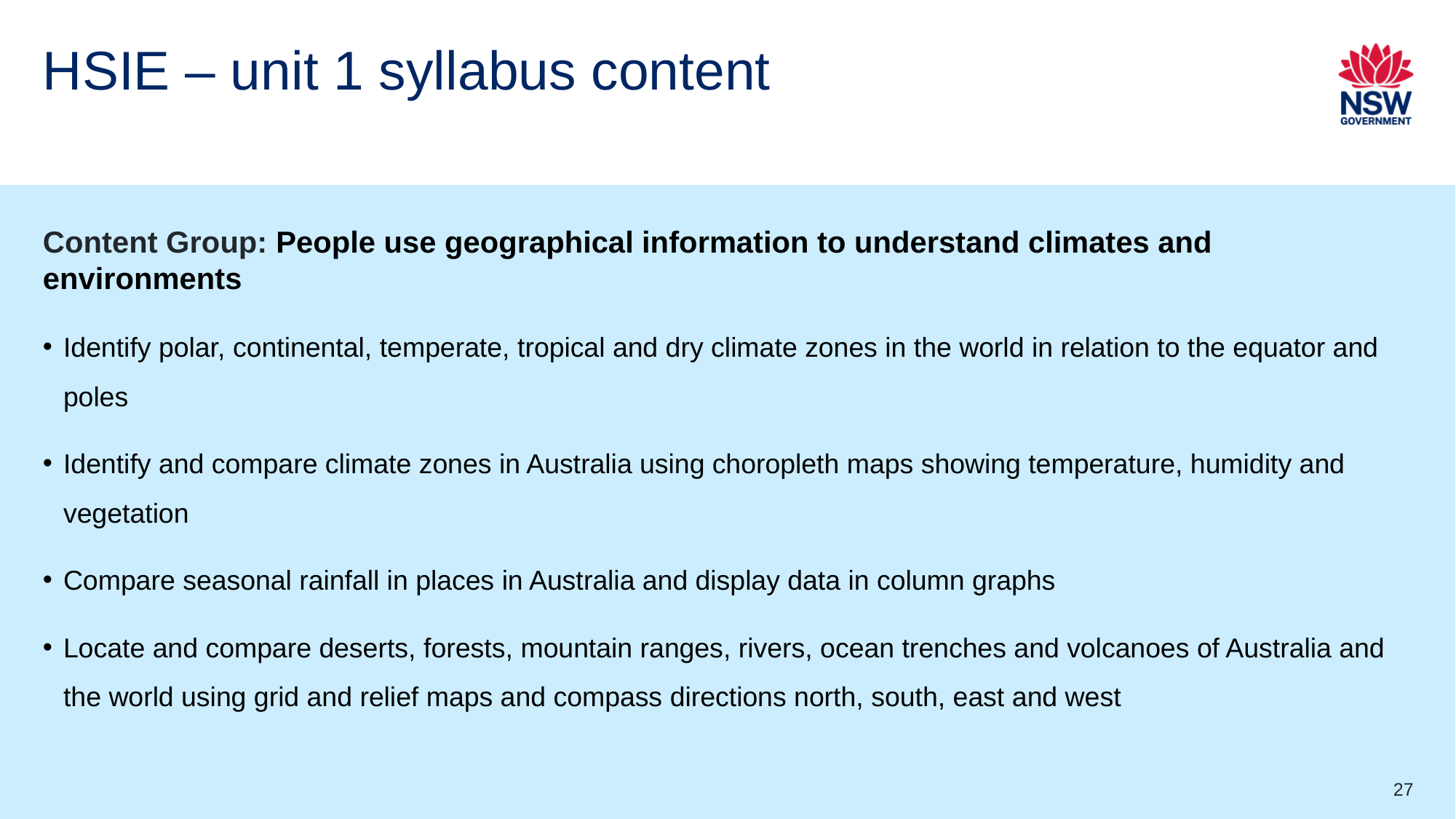

# HSIE – unit 1 syllabus content

Content Group: People use geographical information to understand climates and environments
Identify polar, continental, temperate, tropical and dry climate zones in the world in relation to the equator and poles
Identify and compare climate zones in Australia using choropleth maps showing temperature, humidity and vegetation
Compare seasonal rainfall in places in Australia and display data in column graphs
Locate and compare deserts, forests, mountain ranges, rivers, ocean trenches and volcanoes of Australia and the world using grid and relief maps and compass directions north, south, east and west
27